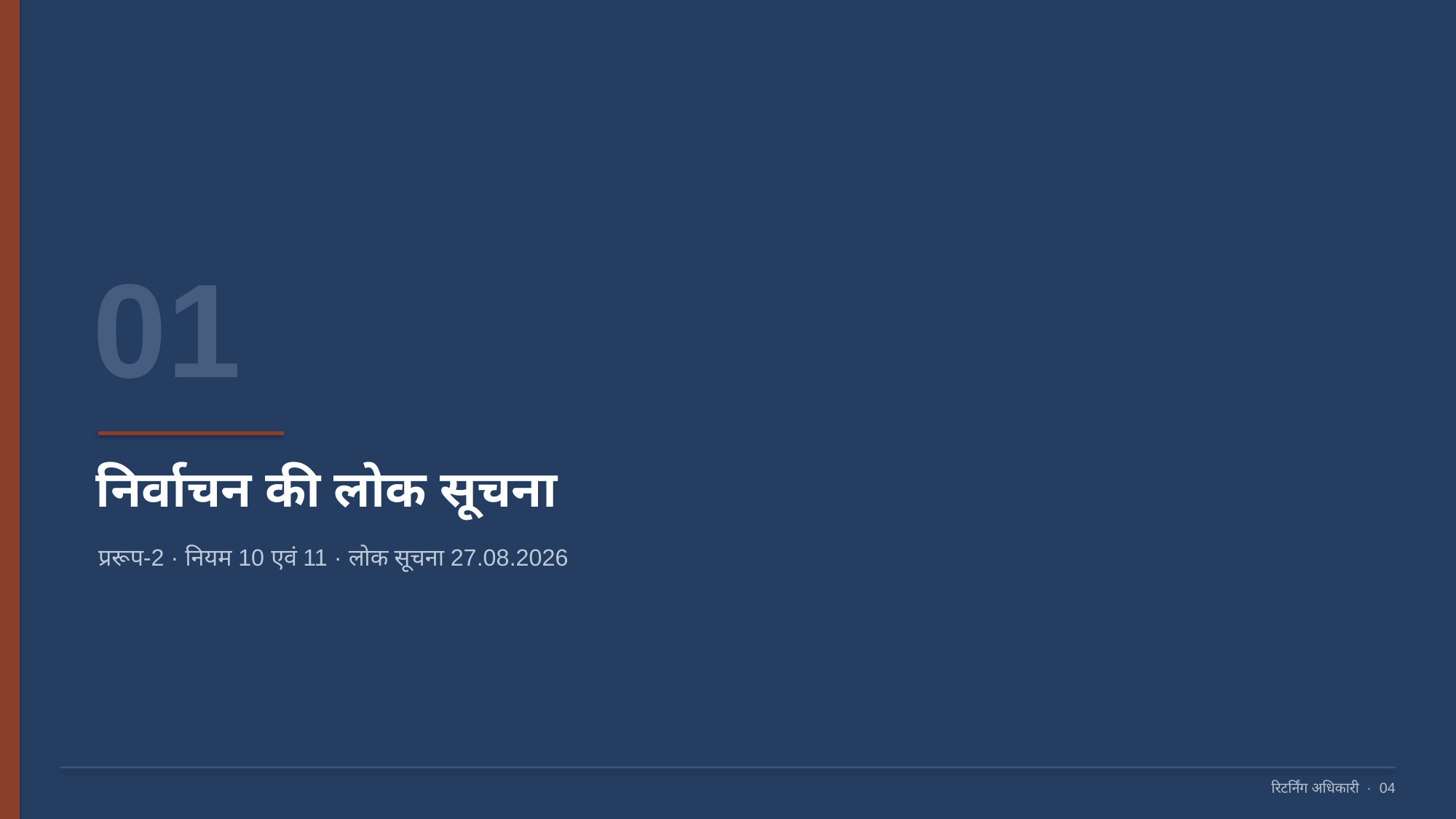

01

निर्वाचन की लोक सूचना
प्ररूप-2 · नियम 10 एवं 11 · लोक सूचना 27.08.2026

रिटर्निंग अधिकारी  ·  04